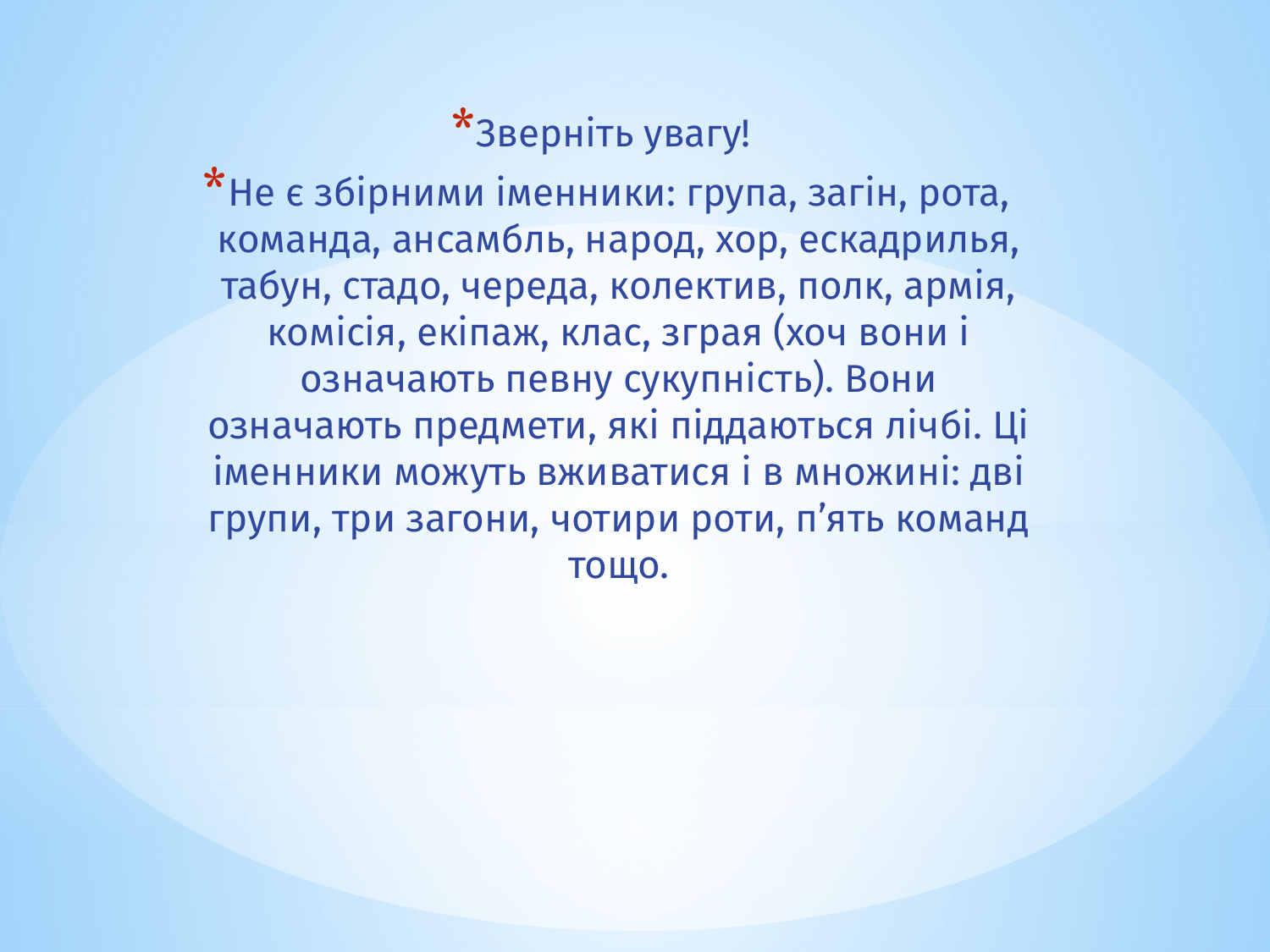

Зверніть увагу!
Не є збірними іменники: група, загін, рота, команда, ансамбль, народ, хор, ескадрилья, табун, стадо, череда, колектив, полк, армія, комісія, екіпаж, клас, зграя (хоч вони і означають певну сукупність). Вони означають предмети, які піддаються лічбі. Ці іменники можуть вживатися і в множині: дві групи, три загони, чотири роти, п’ять команд тощо.
#